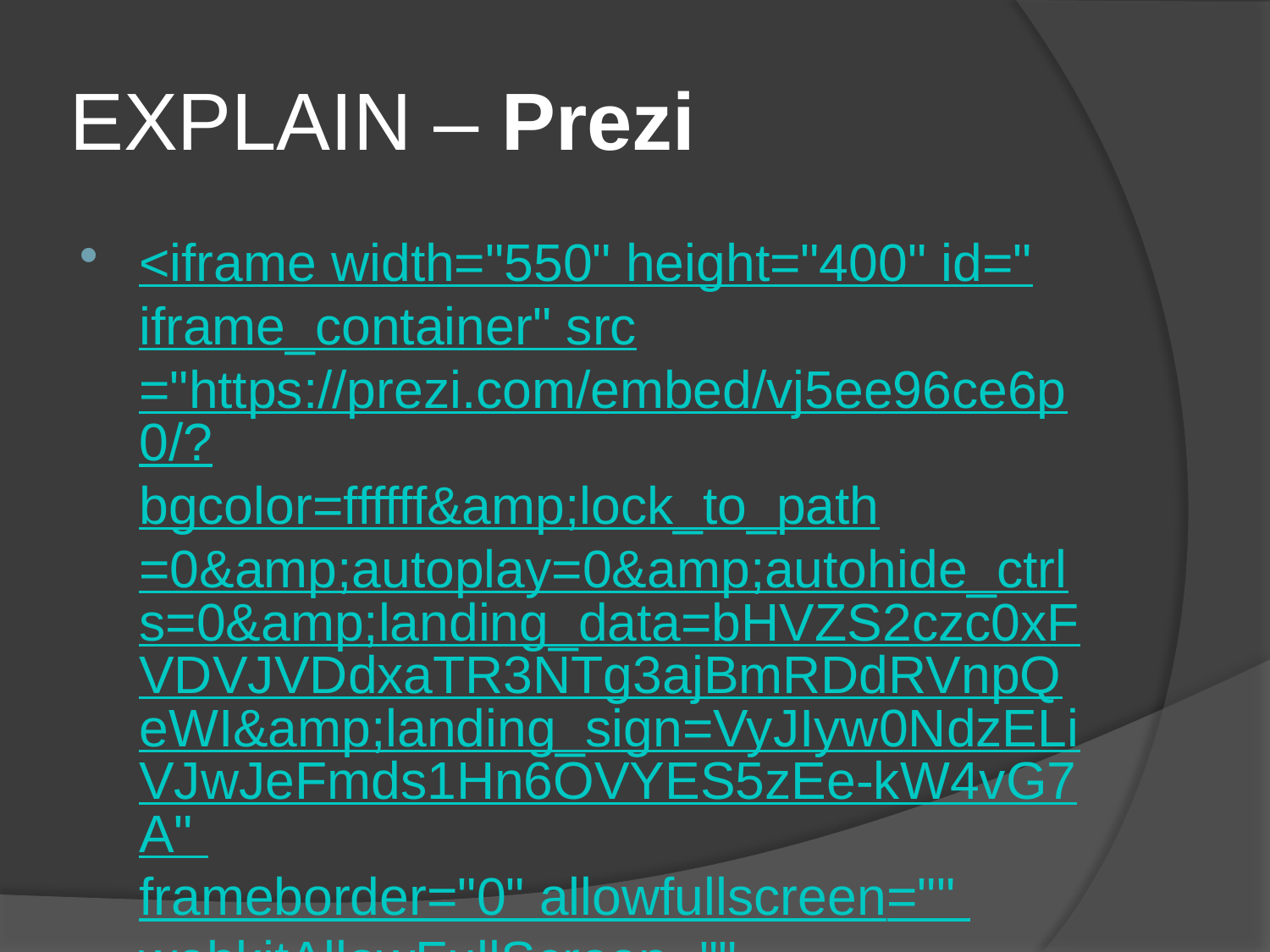

# EXPLAIN – Prezi
<iframe width="550" height="400" id="iframe_container" src="https://prezi.com/embed/vj5ee96ce6p0/?bgcolor=ffffff&amp;lock_to_path=0&amp;autoplay=0&amp;autohide_ctrls=0&amp;landing_data=bHVZS2czc0xFVDVJVDdxaTR3NTg3ajBmRDdRVnpQeWI&amp;landing_sign=VyJIyw0NdzELiVJwJeFmds1Hn6OVYES5zEe-kW4vG7A" frameborder="0" allowfullscreen="" webkitAllowFullScreen="" mozAllowFullscreen=""></iframe>